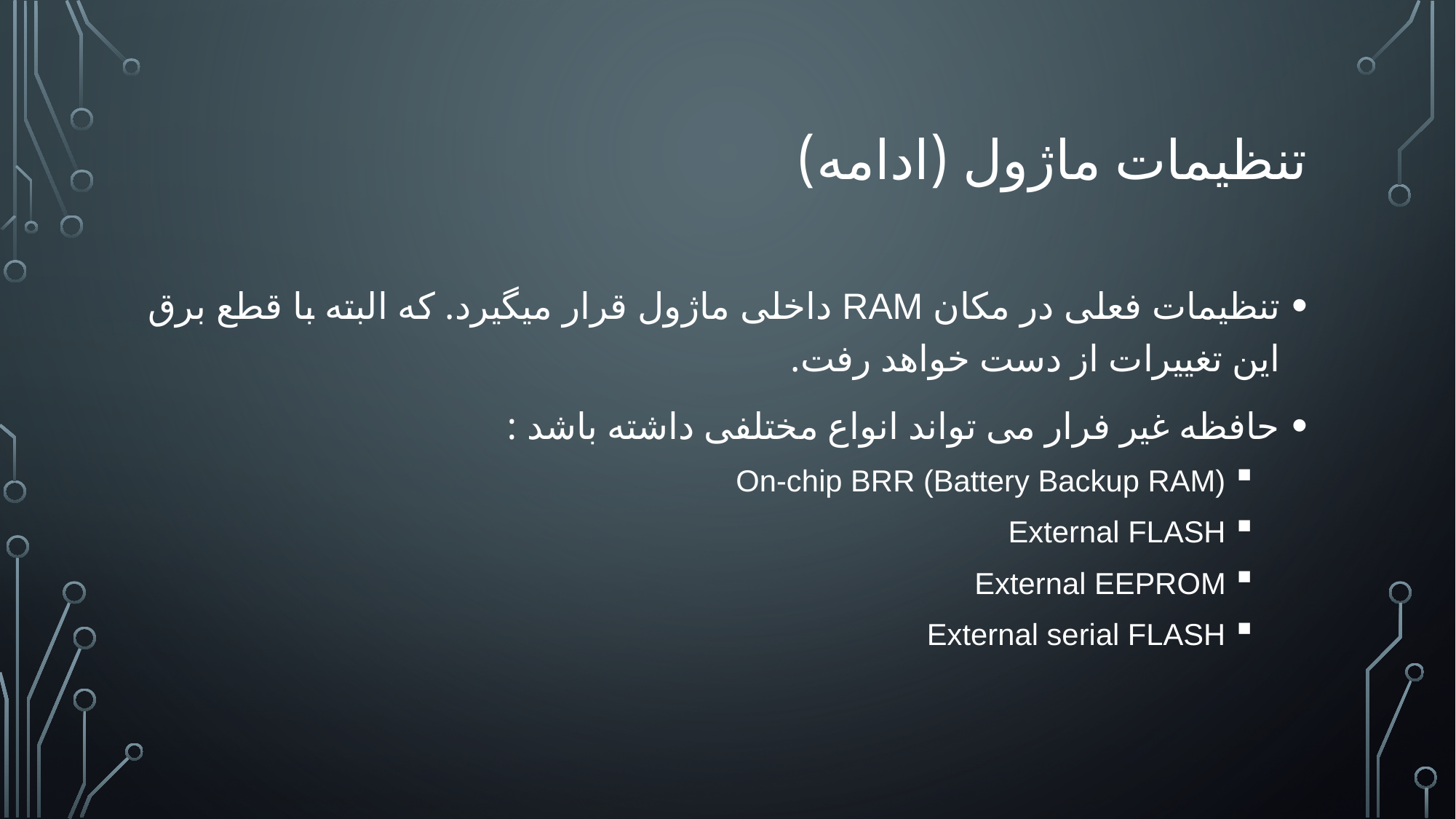

# تنظیمات ماژول (ادامه)
تنظیمات فعلی در مکان RAM داخلی ماژول قرار میگیرد. که البته با قطع برق این تغییرات از دست خواهد رفت.
حافظه غیر فرار می تواند انواع مختلفی داشته باشد :
On-chip BRR (Battery Backup RAM)
External FLASH
External EEPROM
External serial FLASH